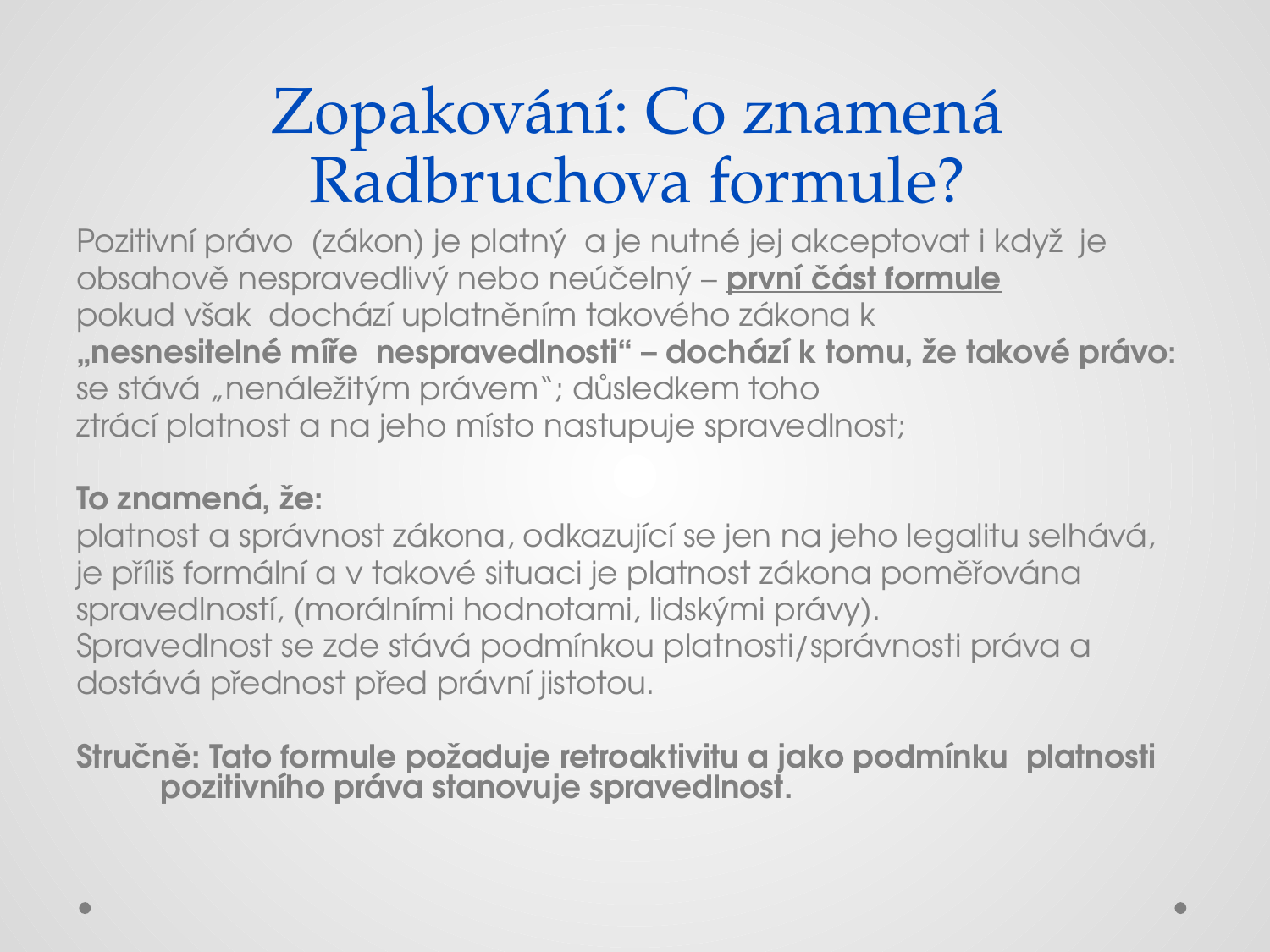

# Zopakování: Co znamená Radbruchova formule?
Pozitivní právo  (zákon) je platný  a je nutné jej akceptovat i když  je
obsahově nespravedlivý nebo neúčelný – první část formule
pokud však  dochází uplatněním takového zákona k
„nesnesitelné míře  nespravedlnosti“ – dochází k tomu, že takové právo:
se stává „nenáležitým právem“; důsledkem toho
ztrácí platnost a na jeho místo nastupuje spravedlnost;

To znamená, že:
platnost a správnost zákona, odkazující se jen na jeho legalitu selhává,
je příliš formální a v takové situaci je platnost zákona poměřována
spravedlností, (morálními hodnotami, lidskými právy).
Spravedlnost se zde stává podmínkou platnosti/správnosti práva a
dostává přednost před právní jistotou.

Stručně: Tato formule požaduje retroaktivitu a jako podmínku  platnosti pozitivního práva stanovuje spravedlnost.